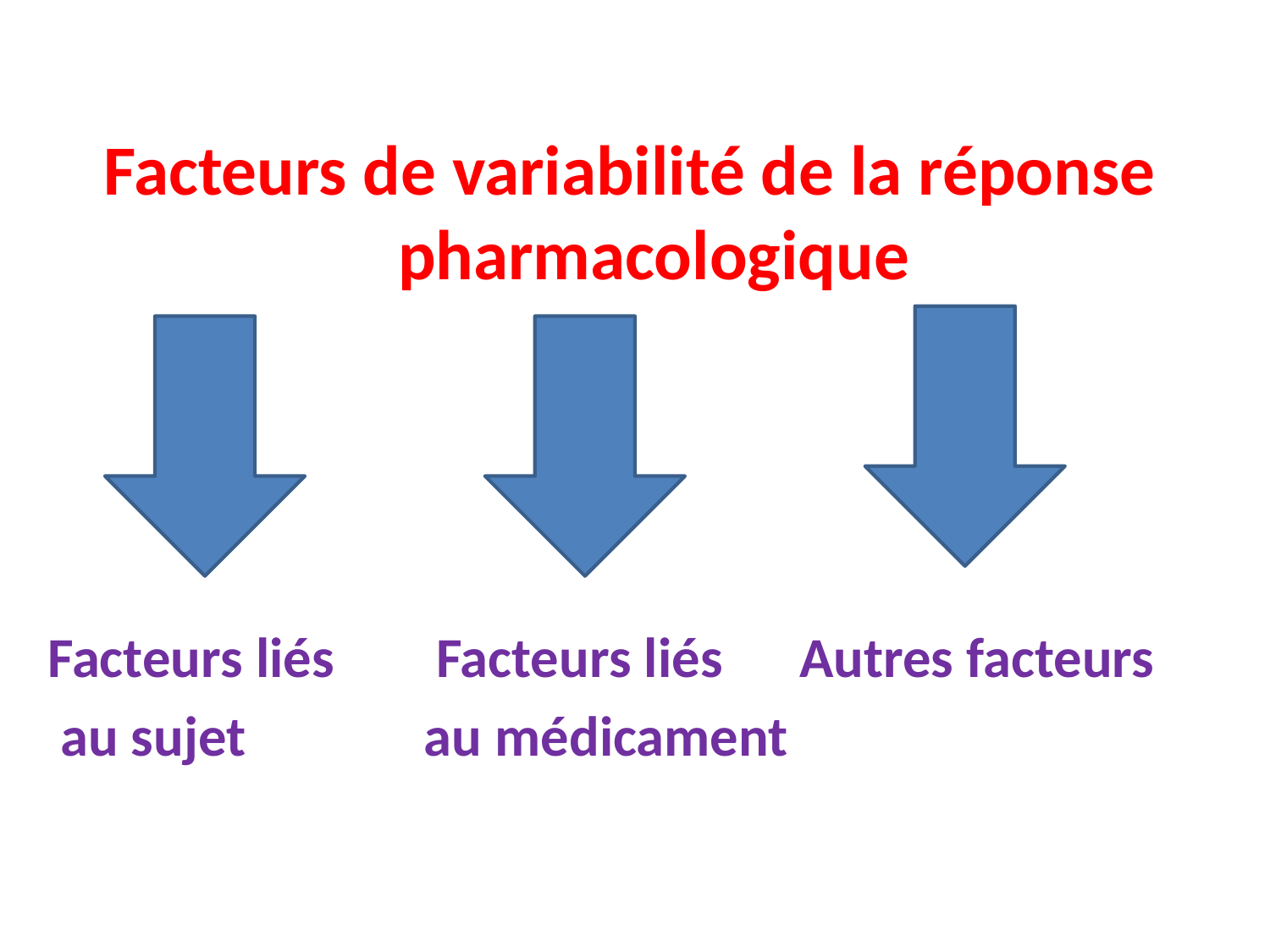

Facteurs de variabilité de la réponse pharmacologique

Facteurs liés        Facteurs liés      Autres facteurs
 au sujet              au médicament